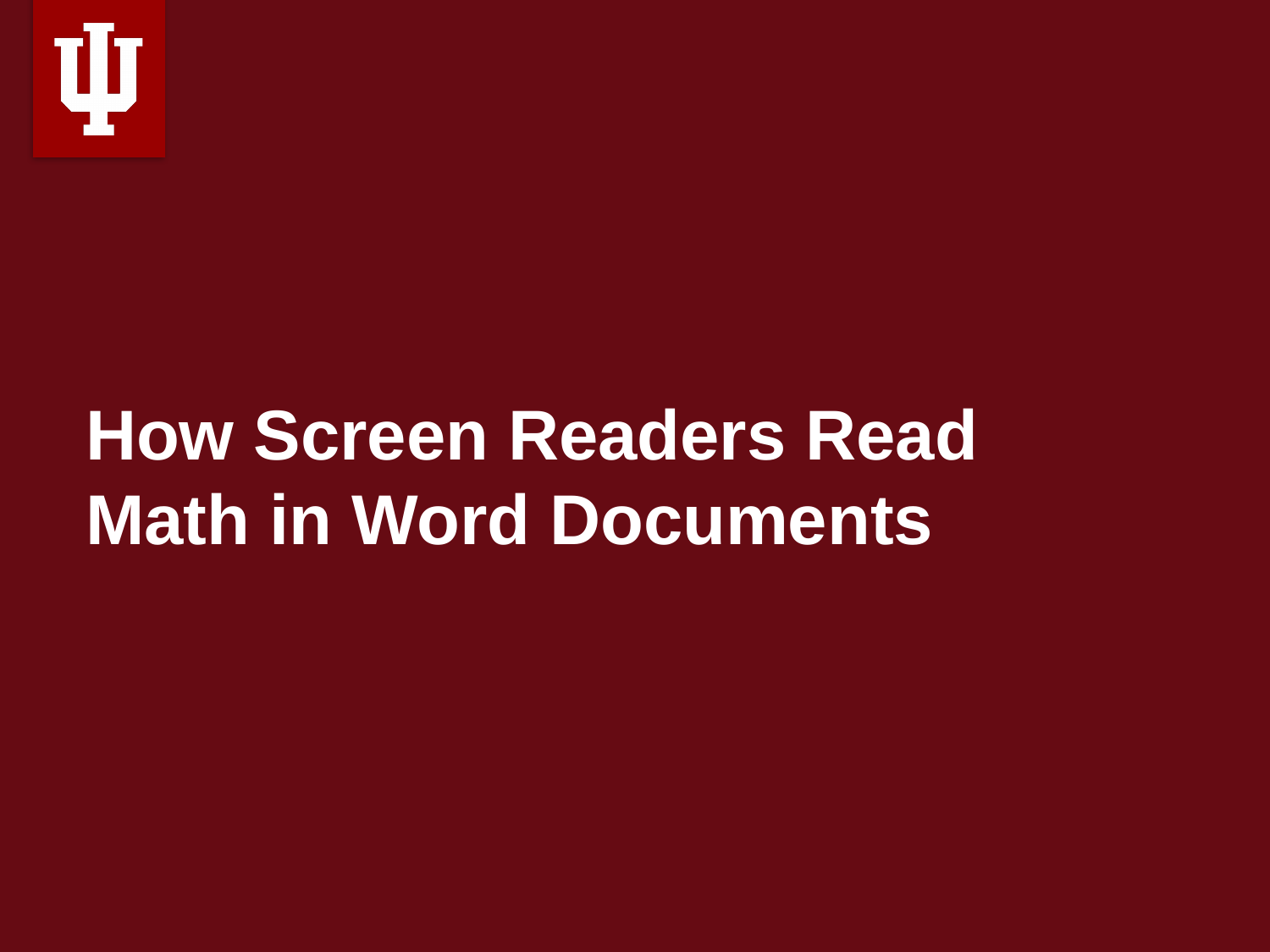

# How Screen Readers Read Math in Word Documents